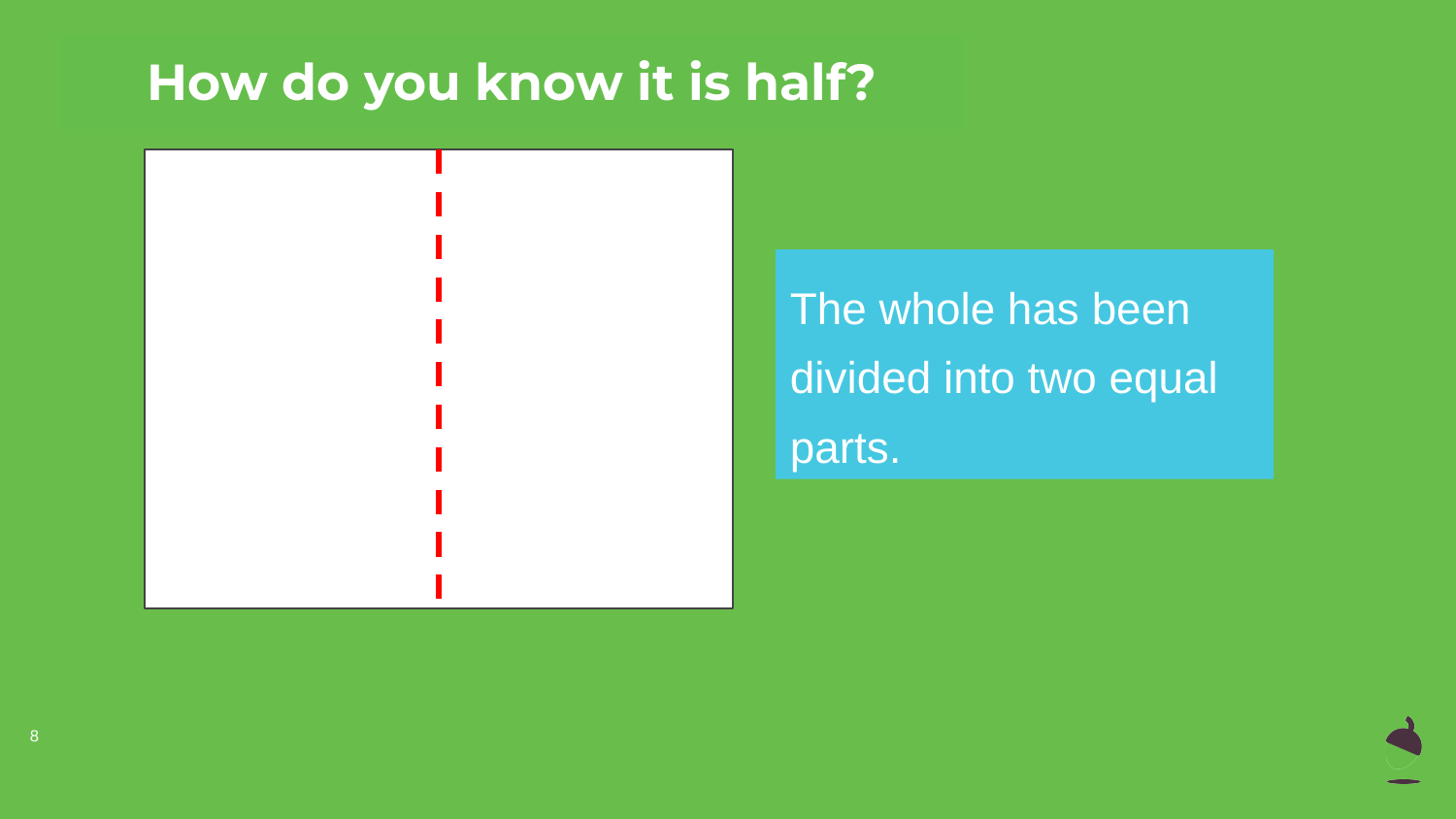

How do you know it is half?

The whole has been divided into two equal parts.
8